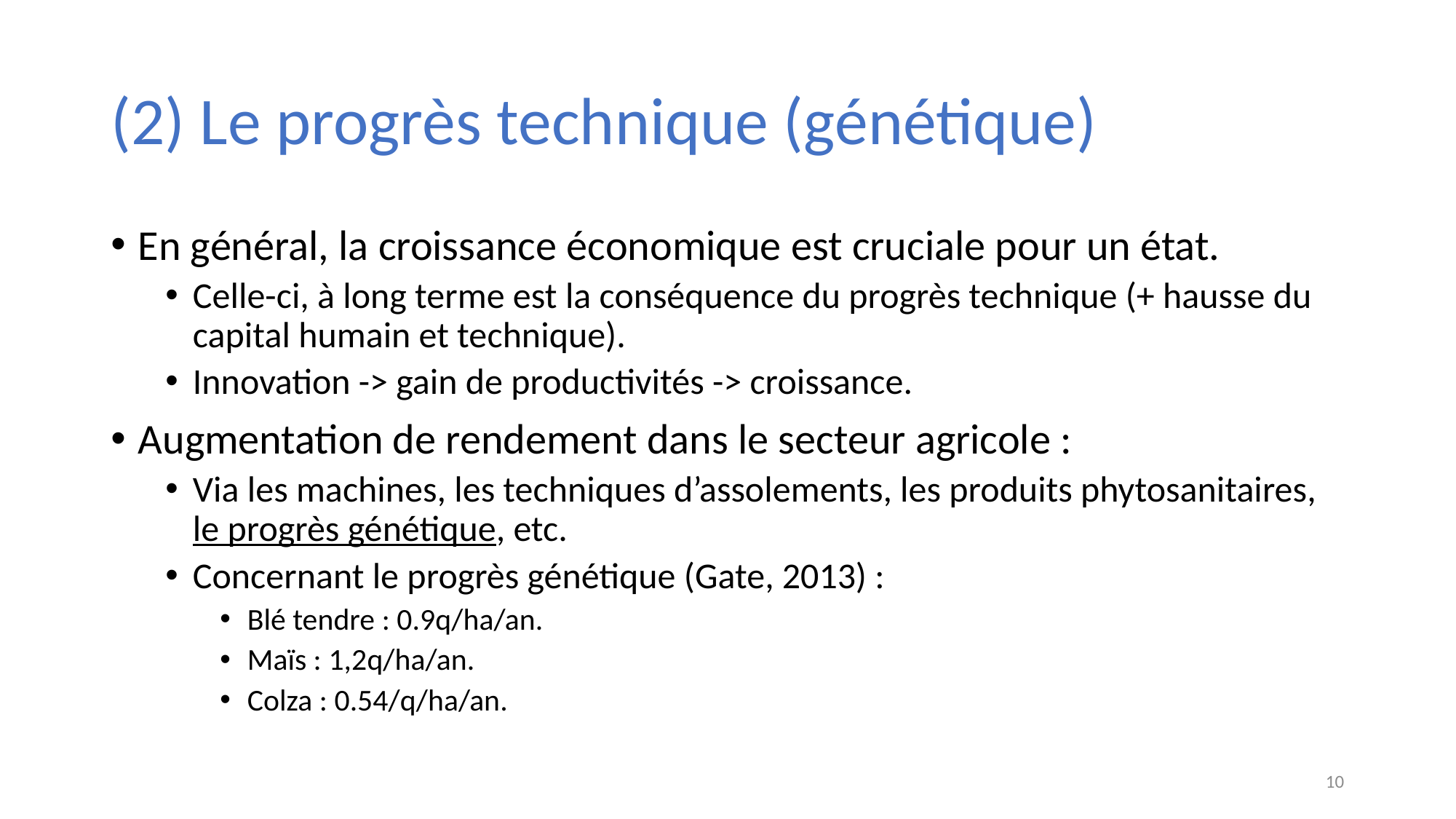

# (2) Le progrès technique (génétique)
En général, la croissance économique est cruciale pour un état.
Celle-ci, à long terme est la conséquence du progrès technique (+ hausse du capital humain et technique).
Innovation -> gain de productivités -> croissance.
Augmentation de rendement dans le secteur agricole :
Via les machines, les techniques d’assolements, les produits phytosanitaires, le progrès génétique, etc.
Concernant le progrès génétique (Gate, 2013) :
Blé tendre : 0.9q/ha/an.
Maïs : 1,2q/ha/an.
Colza : 0.54/q/ha/an.
10